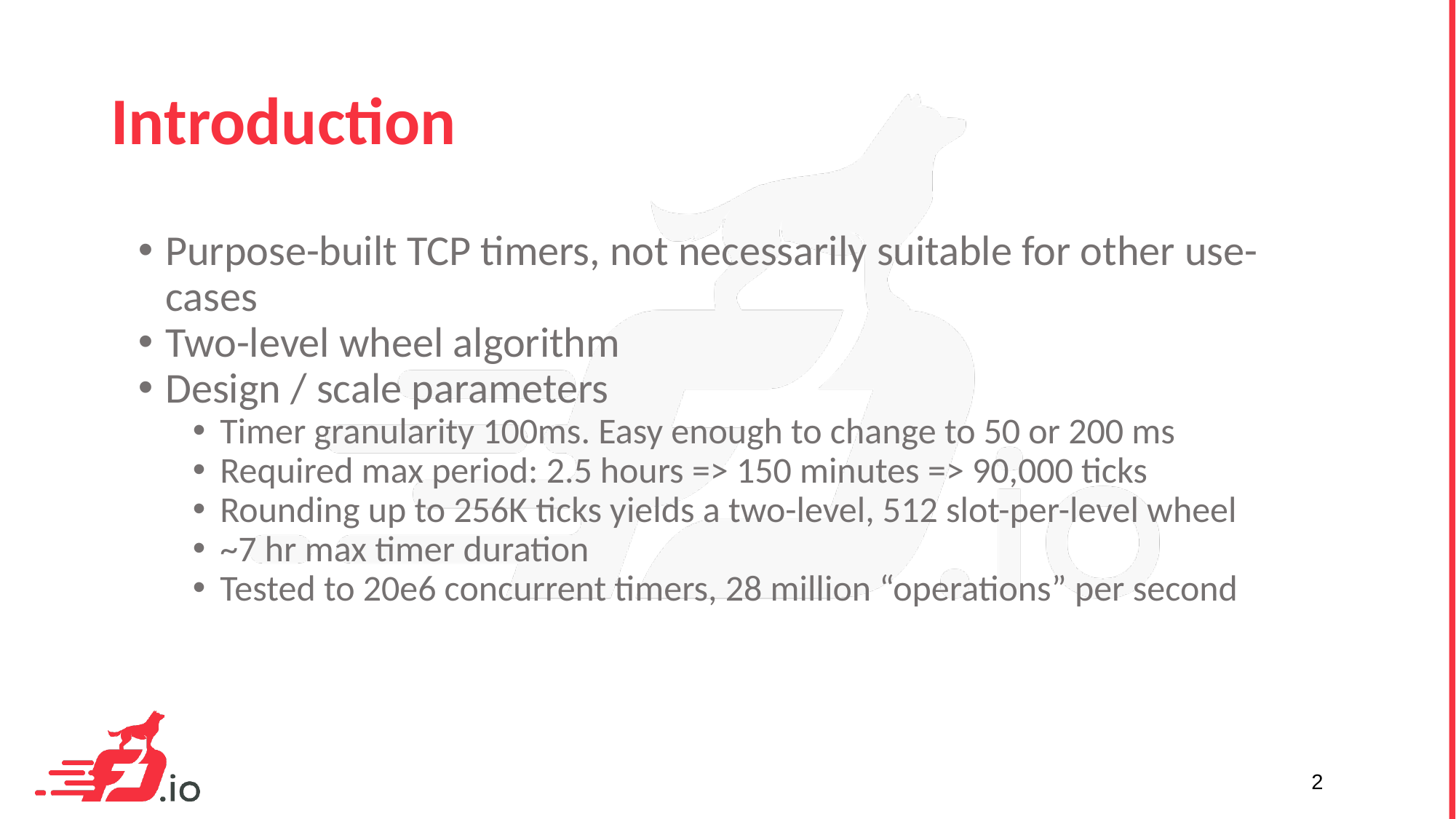

# Introduction
Purpose-built TCP timers, not necessarily suitable for other use-cases
Two-level wheel algorithm
Design / scale parameters
Timer granularity 100ms. Easy enough to change to 50 or 200 ms
Required max period: 2.5 hours => 150 minutes => 90,000 ticks
Rounding up to 256K ticks yields a two-level, 512 slot-per-level wheel
~7 hr max timer duration
Tested to 20e6 concurrent timers, 28 million “operations” per second
2